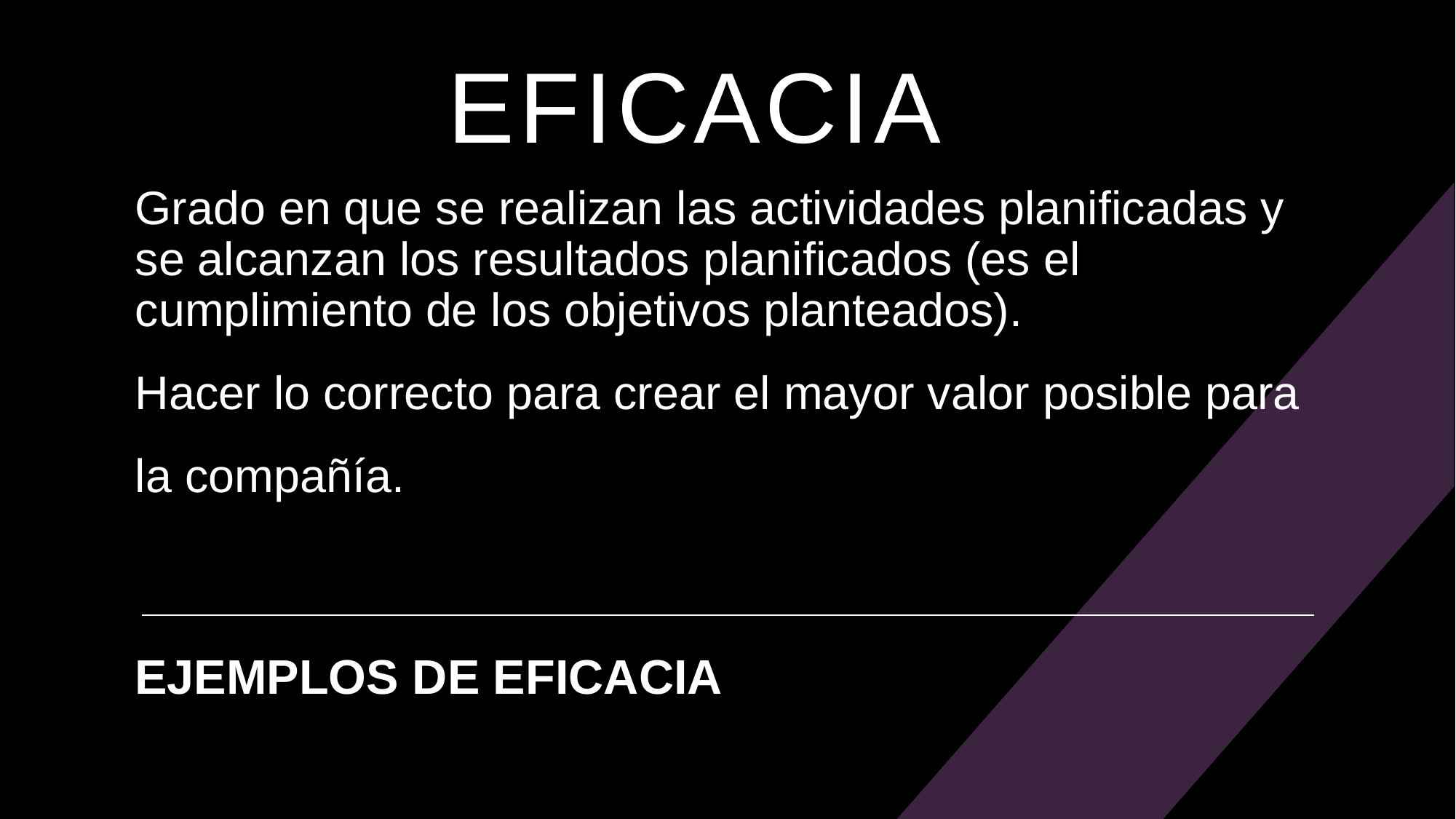

# eficacia
Grado en que se realizan las actividades planificadas y se alcanzan los resultados planificados (es el cumplimiento de los objetivos planteados).
Hacer lo correcto para crear el mayor valor posible para
la compañía.

EJEMPLOS DE EFICACIA